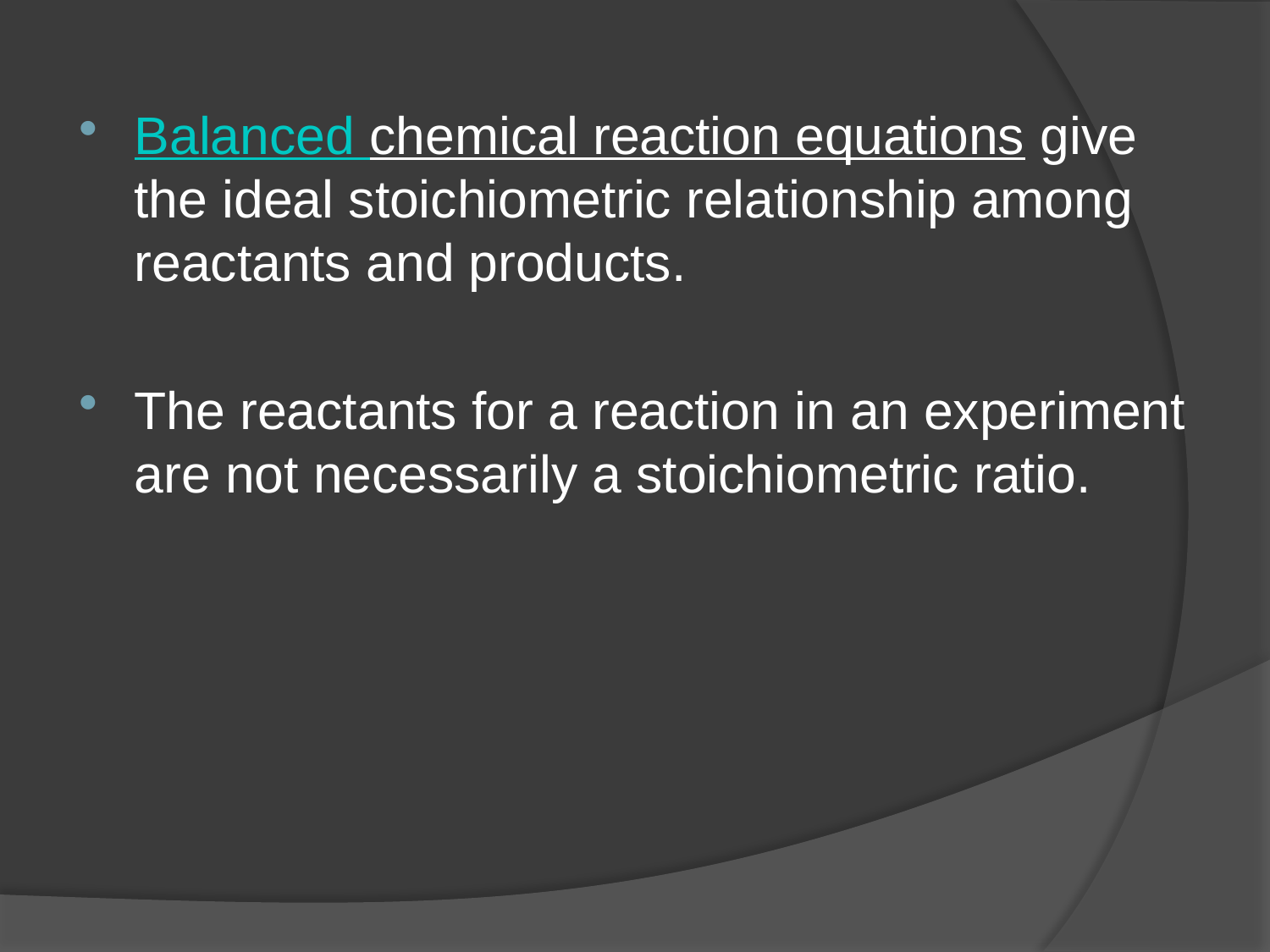

Balanced chemical reaction equations give the ideal stoichiometric relationship among reactants and products.

The reactants for a reaction in an experiment are not necessarily a stoichiometric ratio.